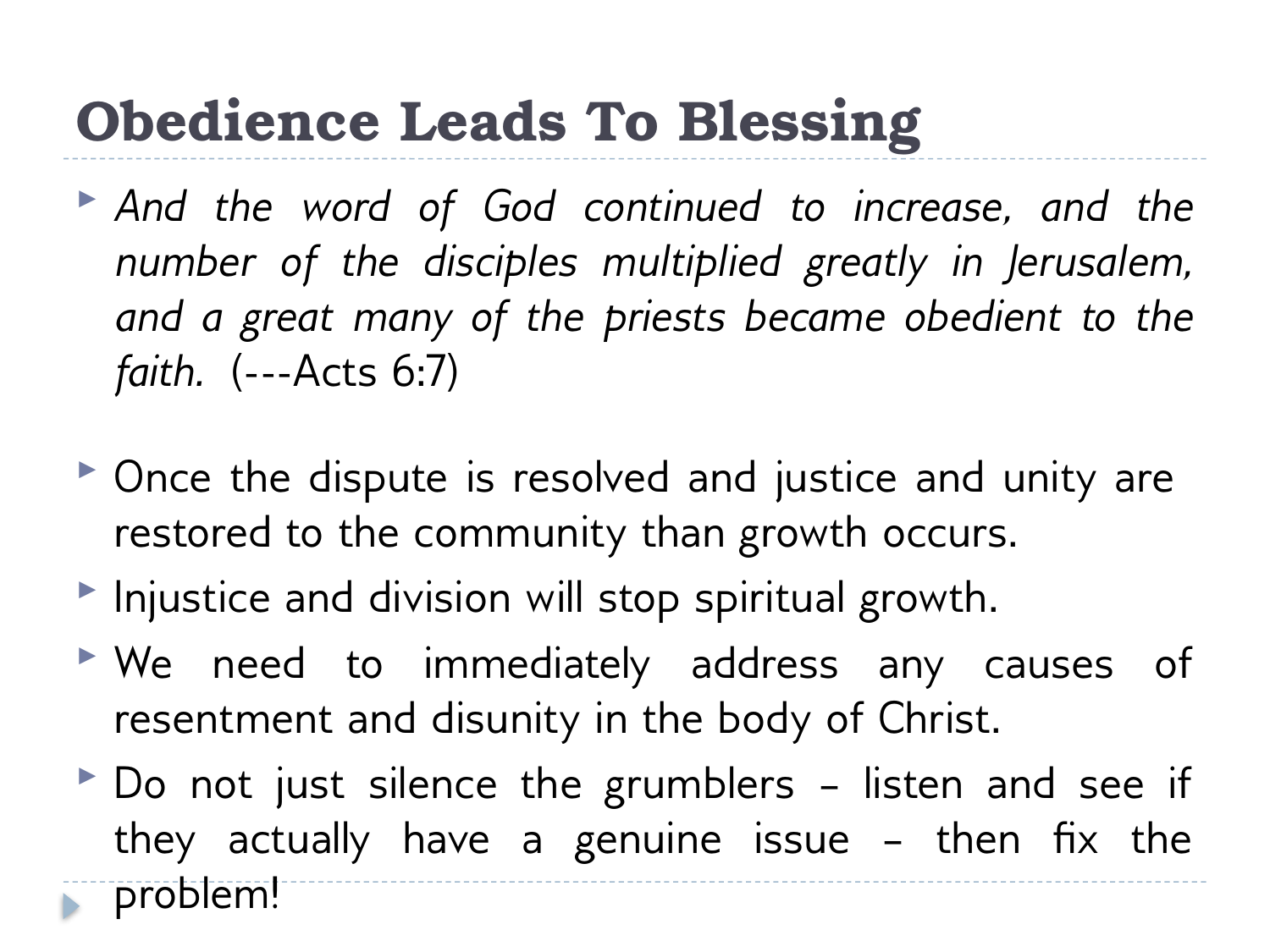

# Obedience Leads To Blessing
And the word of God continued to increase, and the number of the disciples multiplied greatly in Jerusalem, and a great many of the priests became obedient to the faith.  (---Acts 6:7)

Once the dispute is resolved and justice and unity are  restored to the community than growth occurs.
Injustice and division will stop spiritual growth.
We need to immediately address any causes of resentment and disunity in the body of Christ.
Do not just silence the grumblers – listen and see if they actually have a genuine issue – then fix the problem!